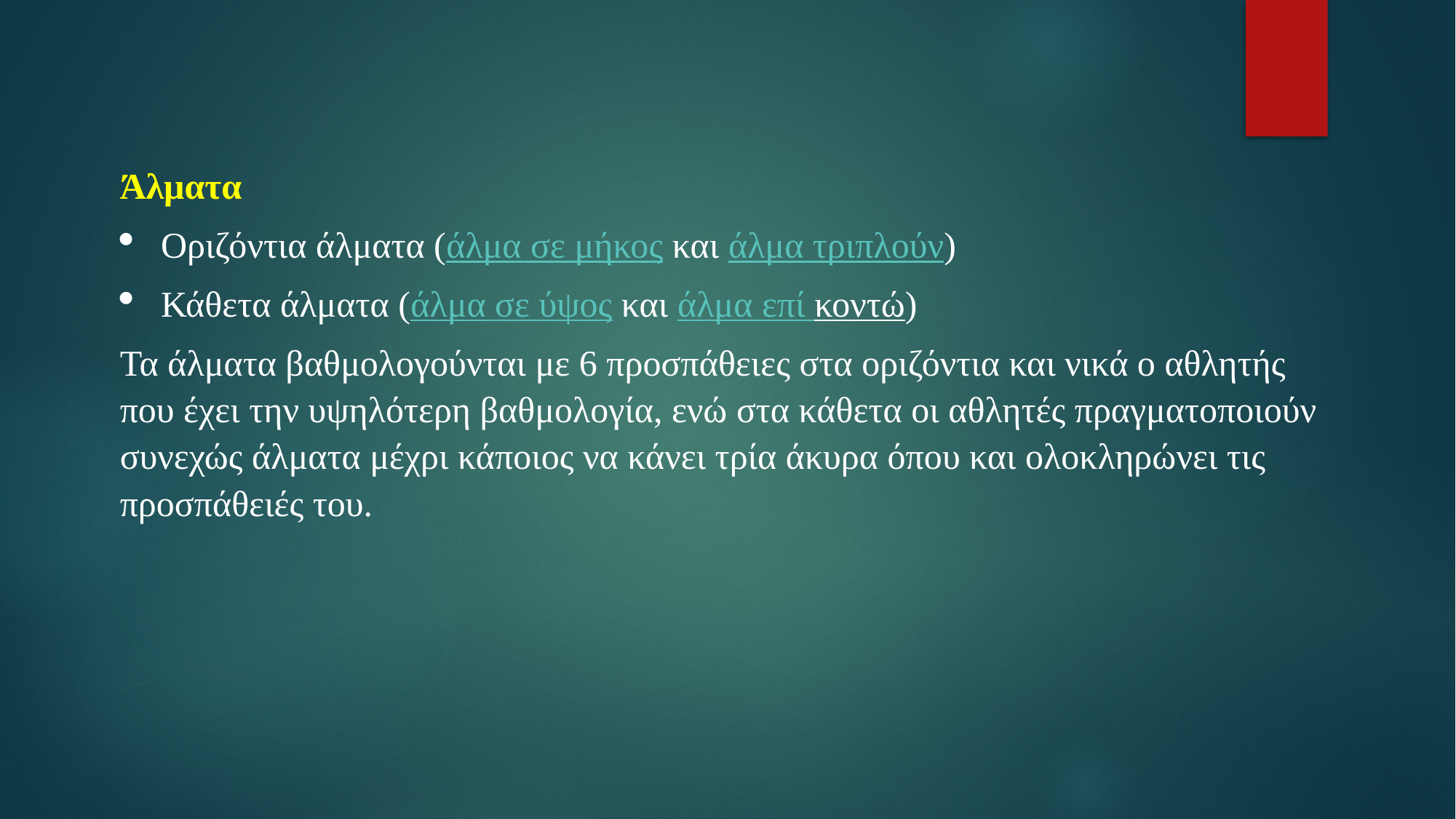

Άλματα
Οριζόντια άλματα (άλμα σε μήκος και άλμα τριπλούν)
Κάθετα άλματα (άλμα σε ύψος και άλμα επί κοντώ)
Τα άλματα βαθμολογούνται με 6 προσπάθειες στα οριζόντια και νικά ο αθλητής που έχει την υψηλότερη βαθμολογία, ενώ στα κάθετα οι αθλητές πραγματοποιούν συνεχώς άλματα μέχρι κάποιος να κάνει τρία άκυρα όπου και ολοκληρώνει τις προσπάθειές του.